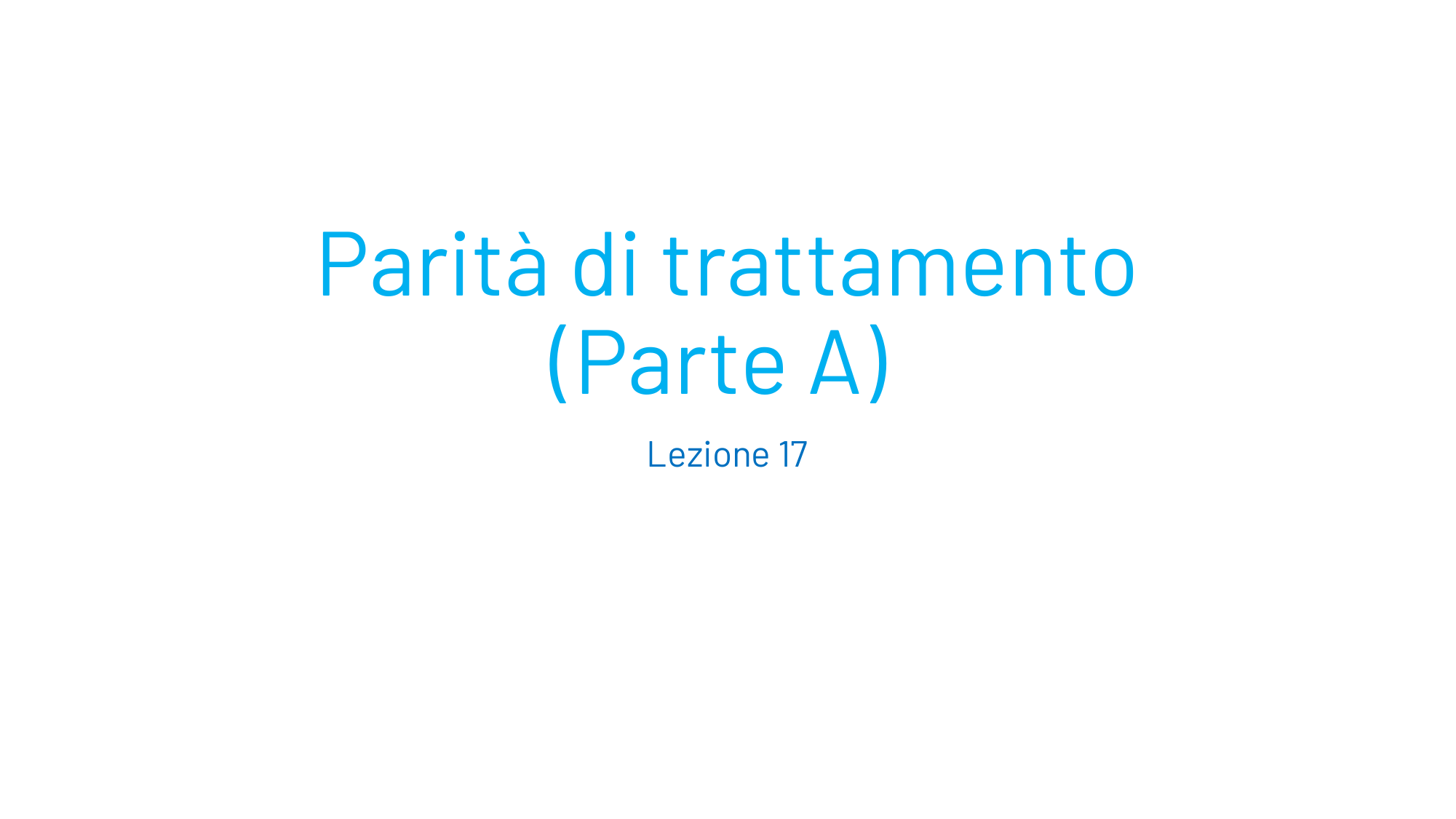

# Parità di trattamento (Parte A)
Lezione 17